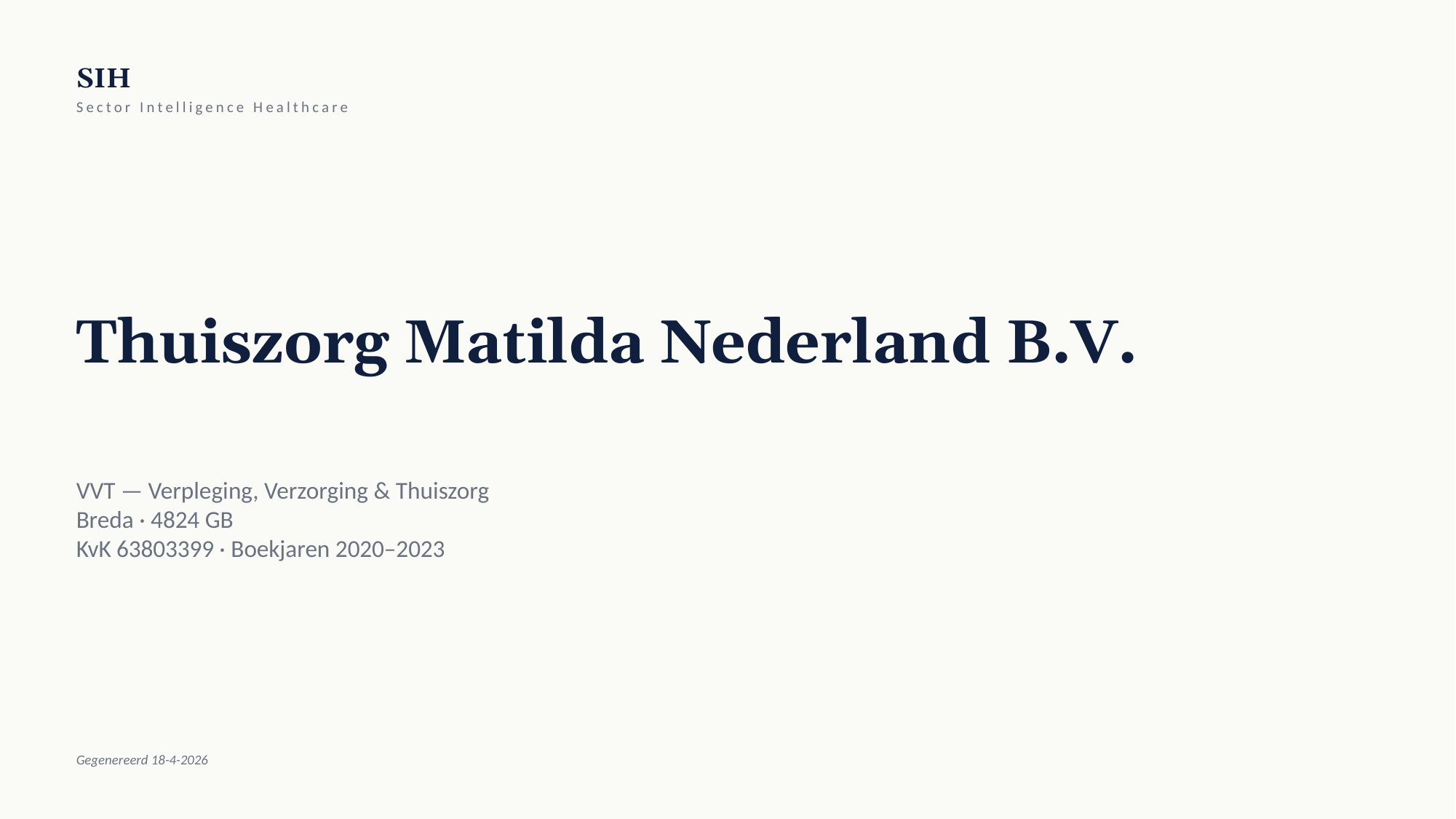

SIH
Sector Intelligence Healthcare
Thuiszorg Matilda Nederland B.V.
VVT — Verpleging, Verzorging & Thuiszorg
Breda · 4824 GB
KvK 63803399 · Boekjaren 2020–2023
Gegenereerd 18-4-2026